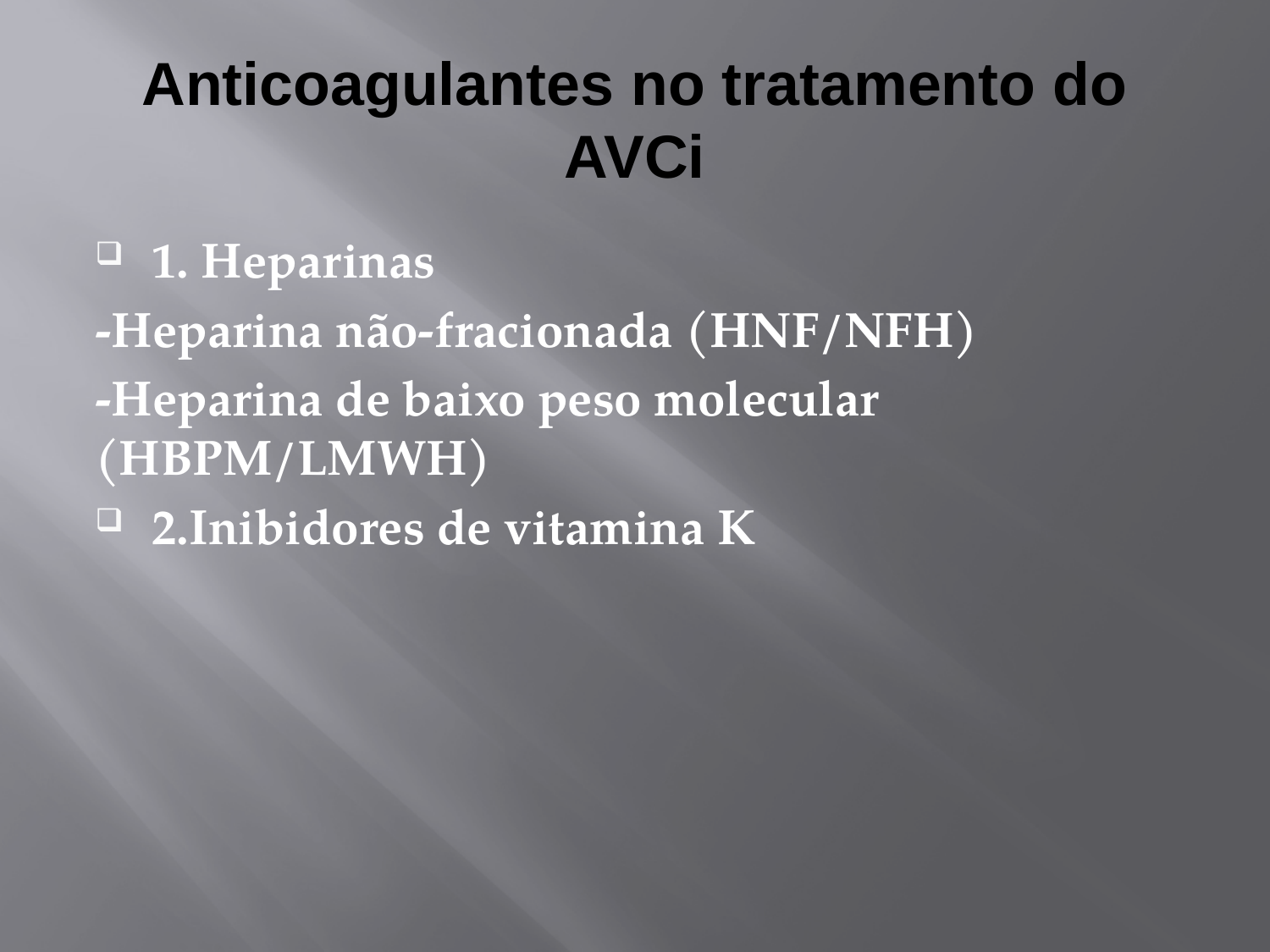

# Anticoagulantes no tratamento do AVCi
1. Heparinas
-Heparina não-fracionada (HNF/NFH)
-Heparina de baixo peso molecular (HBPM/LMWH)
2.Inibidores de vitamina K